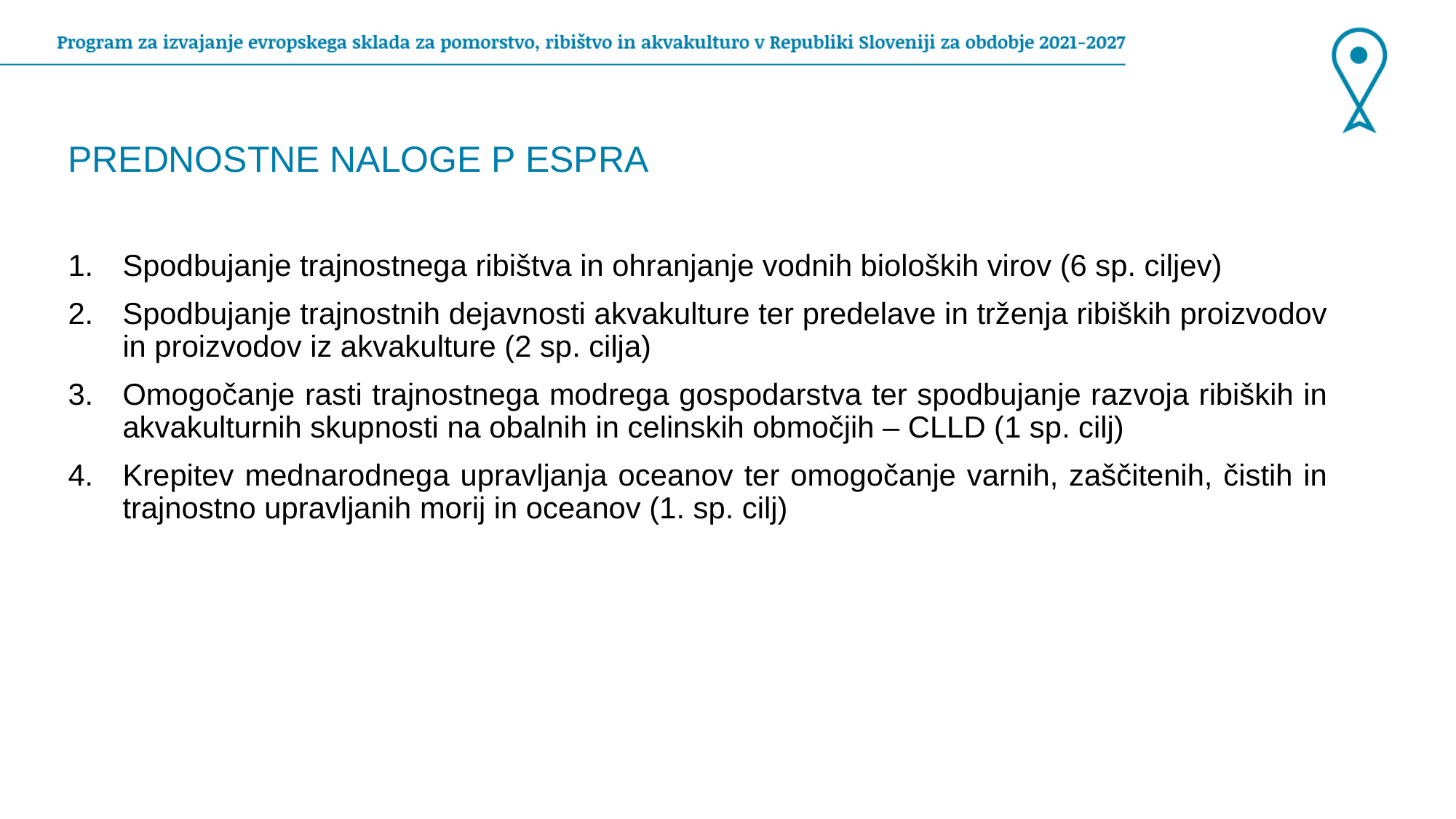

PREDNOSTNE NALOGE P ESPRA

Spodbujanje trajnostnega ribištva in ohranjanje vodnih bioloških virov (6 sp. ciljev)
Spodbujanje trajnostnih dejavnosti akvakulture ter predelave in trženja ribiških proizvodov in proizvodov iz akvakulture (2 sp. cilja)
Omogočanje rasti trajnostnega modrega gospodarstva ter spodbujanje razvoja ribiških in akvakulturnih skupnosti na obalnih in celinskih območjih – CLLD (1 sp. cilj)
Krepitev mednarodnega upravljanja oceanov ter omogočanje varnih, zaščitenih, čistih in trajnostno upravljanih morij in oceanov (1. sp. cilj)